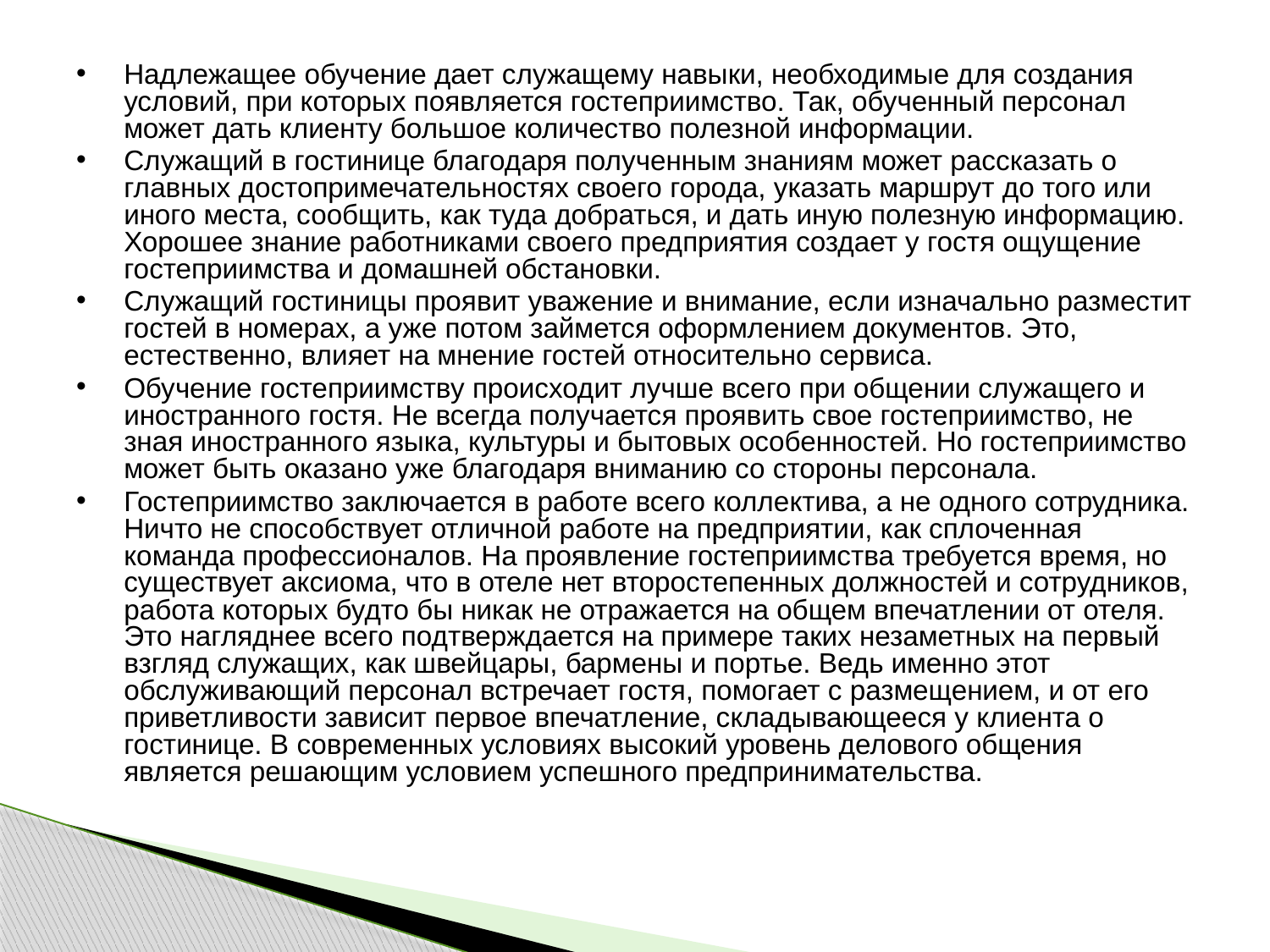

Надлежащее обучение дает служащему навыки, необходимые для создания условий, при которых появляется гостеприимство. Так, обученный персонал может дать клиенту большое количество полезной информации.
Служащий в гостинице благодаря полученным знаниям может рассказать о главных достопримечательностях своего города, указать маршрут до того или иного места, сообщить, как туда добраться, и дать иную полезную информацию. Хорошее знание работниками своего предприятия создает у гостя ощущение гостеприимства и домашней обстановки.
Служащий гостиницы проявит уважение и внимание, если изначально разместит гостей в номерах, а уже потом займется оформлением документов. Это, естественно, влияет на мнение гостей относительно сервиса.
Обучение гостеприимству происходит лучше всего при общении служащего и иностранного гостя. Не всегда получается проявить свое гостеприимство, не зная иностранного языка, культуры и бытовых особенностей. Но гостеприимство может быть оказано уже благодаря вниманию со стороны персонала.
Гостеприимство заключается в работе всего коллектива, а не одного сотрудника. Ничто не способствует отличной работе на предприятии, как сплоченная команда профессионалов. На проявление гостеприимства требуется время, но существует аксиома, что в отеле нет второстепенных должностей и сотрудников, работа которых будто бы никак не отражается на общем впечатлении от отеля. Это нагляднее всего подтверждается на примере таких незаметных на первый взгляд служащих, как швейцары, бармены и портье. Ведь именно этот обслуживающий персонал встречает гостя, помогает с размещением, и от его приветливости зависит первое впечатление, складывающееся у клиента о гостинице. В современных условиях высокий уровень делового общения является решающим условием успешного предпринимательства.